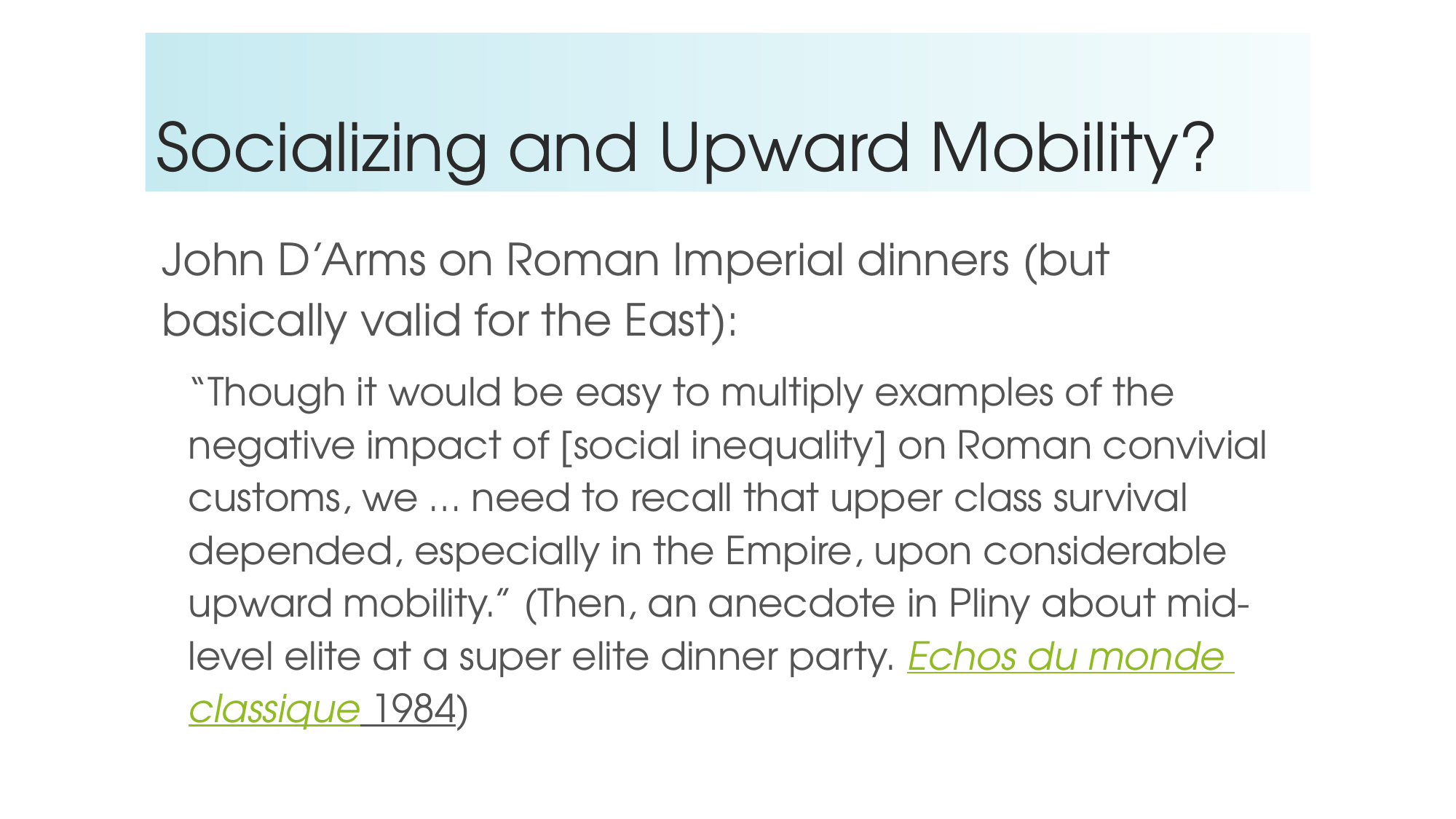

# Socializing and Upward Mobility?
John D’Arms on Roman Imperial dinners (but basically valid for the East):
“Though it would be easy to multiply examples of the negative impact of [social inequality] on Roman convivial customs, we … need to recall that upper class survival depended, especially in the Empire, upon considerable upward mobility.” (Then, an anecdote in Pliny about mid-level elite at a super elite dinner party. Echos du monde classique 1984)